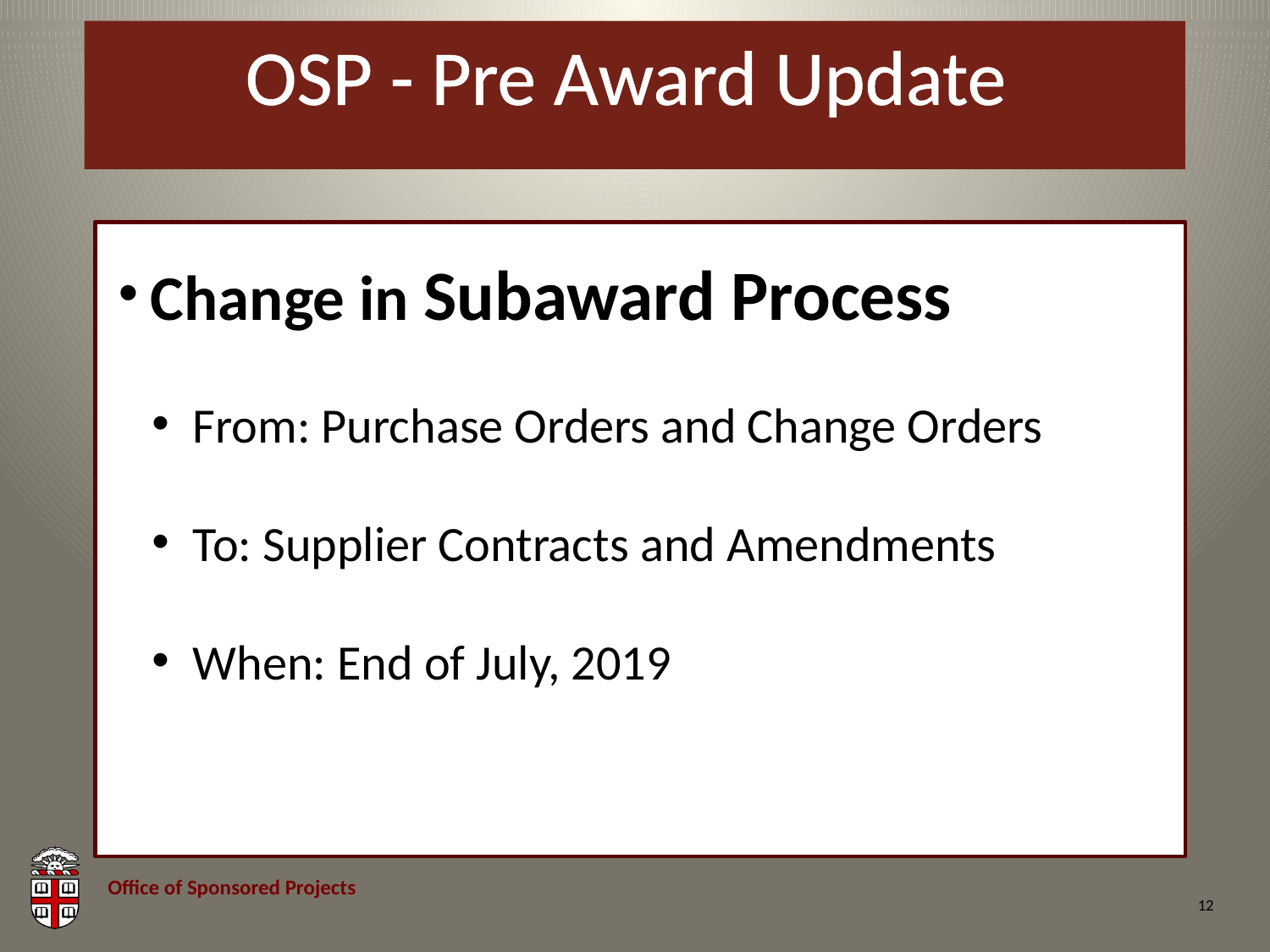

# OSP - Pre Award Update
 Change in Subaward Process

 From: Purchase Orders and Change Orders

 To: Supplier Contracts and Amendments

 When: End of July, 2019
12